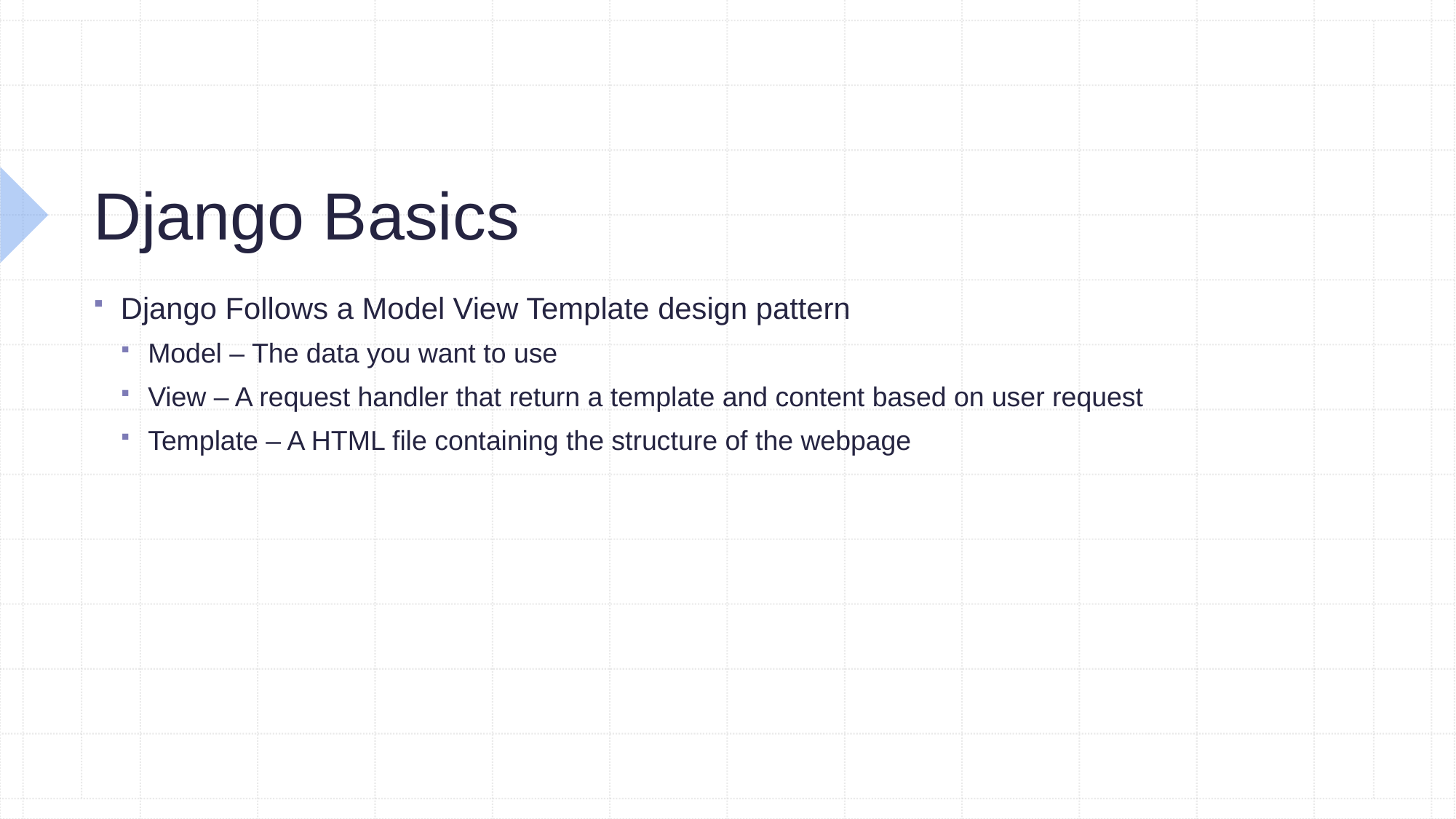

# Django Basics
Django Follows a Model View Template design pattern
Model – The data you want to use
View – A request handler that return a template and content based on user request
Template – A HTML file containing the structure of the webpage